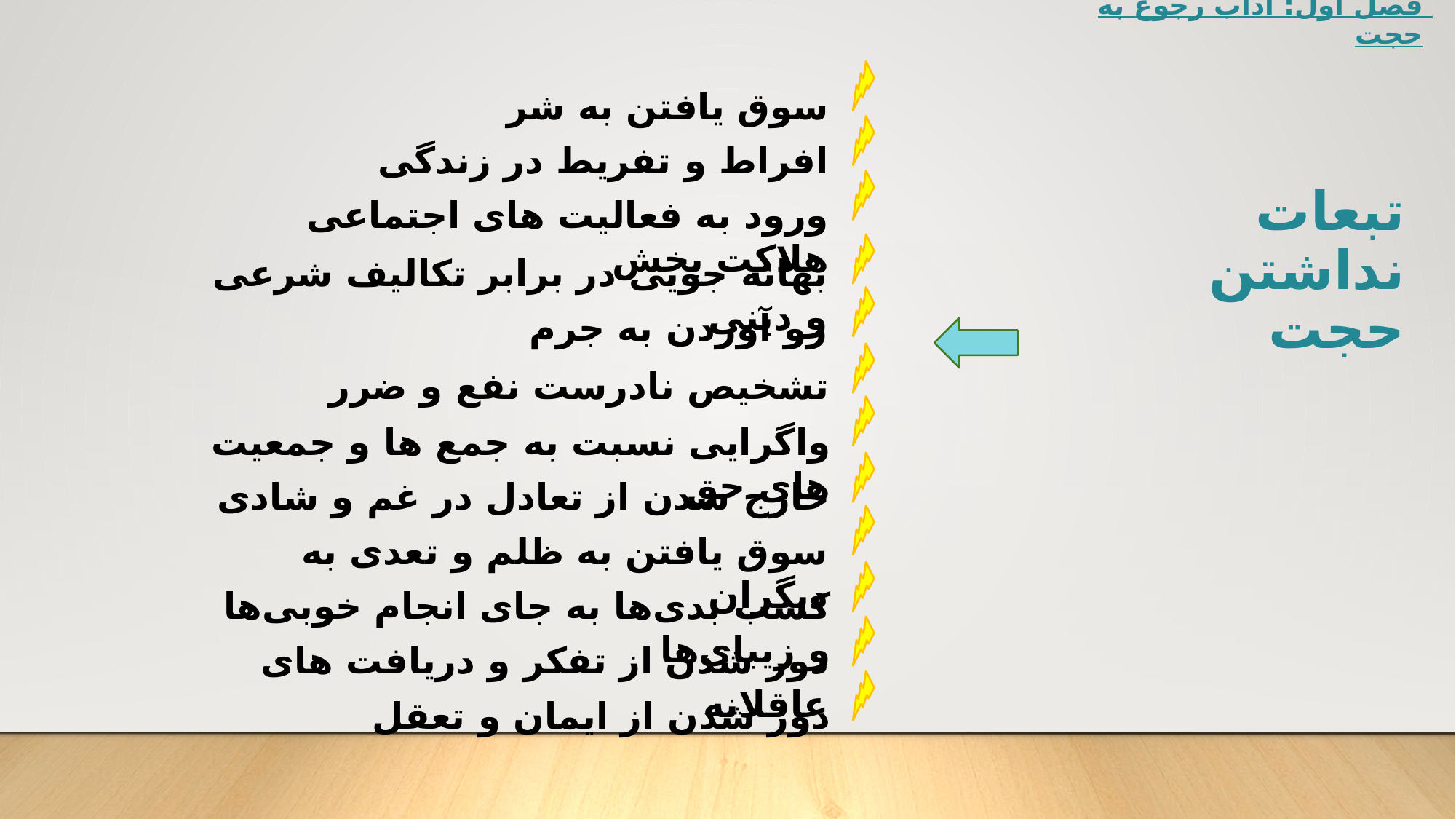

فصل اول: آداب رجوع به حجت

سوق یافتن به شر

افراط و تفریط در زندگی

ورود به فعالیت های اجتماعی هلاکت بخش
بهانه جویی در برابر تکالیف شرعی و دینی

تبعات نداشتن حجت

رو آوردن به جرم

تشخیص نادرست نفع و ضرر

واگرایی نسبت به جمع ها و جمعیت های حق

خارج شدن از تعادل در غم و شادی

سوق یافتن به ظلم و تعدی به دیگران

کسب بدی‌ها به جای انجام خوبی‌ها و زیبای‌ها

دور شدن از تفکر و دریافت های عاقلانه

دور شدن از ایمان و تعقل